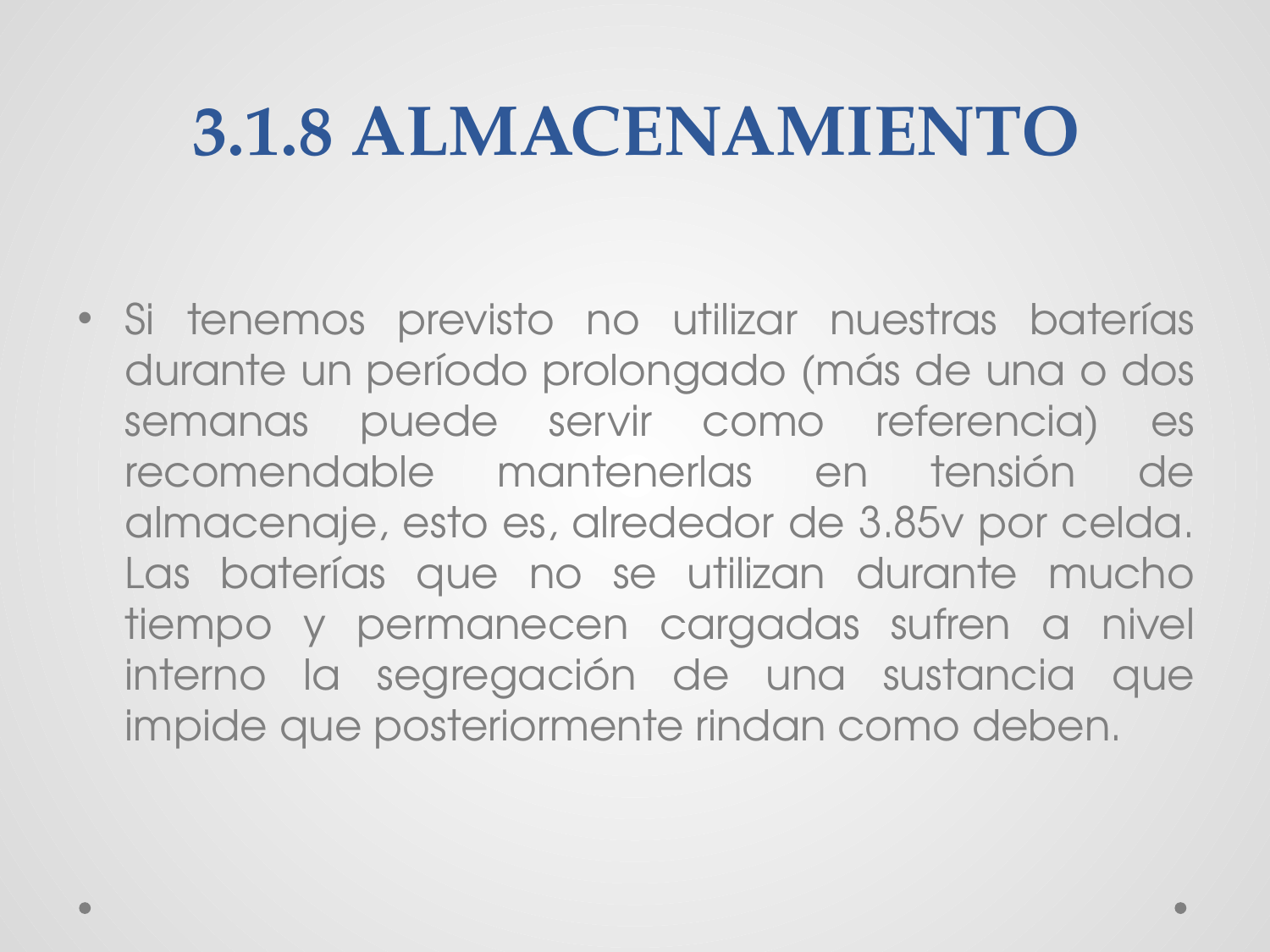

# 3.1.8 ALMACENAMIENTO
Si tenemos previsto no utilizar nuestras baterías durante un período prolongado (más de una o dos semanas puede servir como referencia) es recomendable mantenerlas en tensión de almacenaje, esto es, alrededor de 3.85v por celda. Las baterías que no se utilizan durante mucho tiempo y permanecen cargadas sufren a nivel interno la segregación de una sustancia que impide que posteriormente rindan como deben.